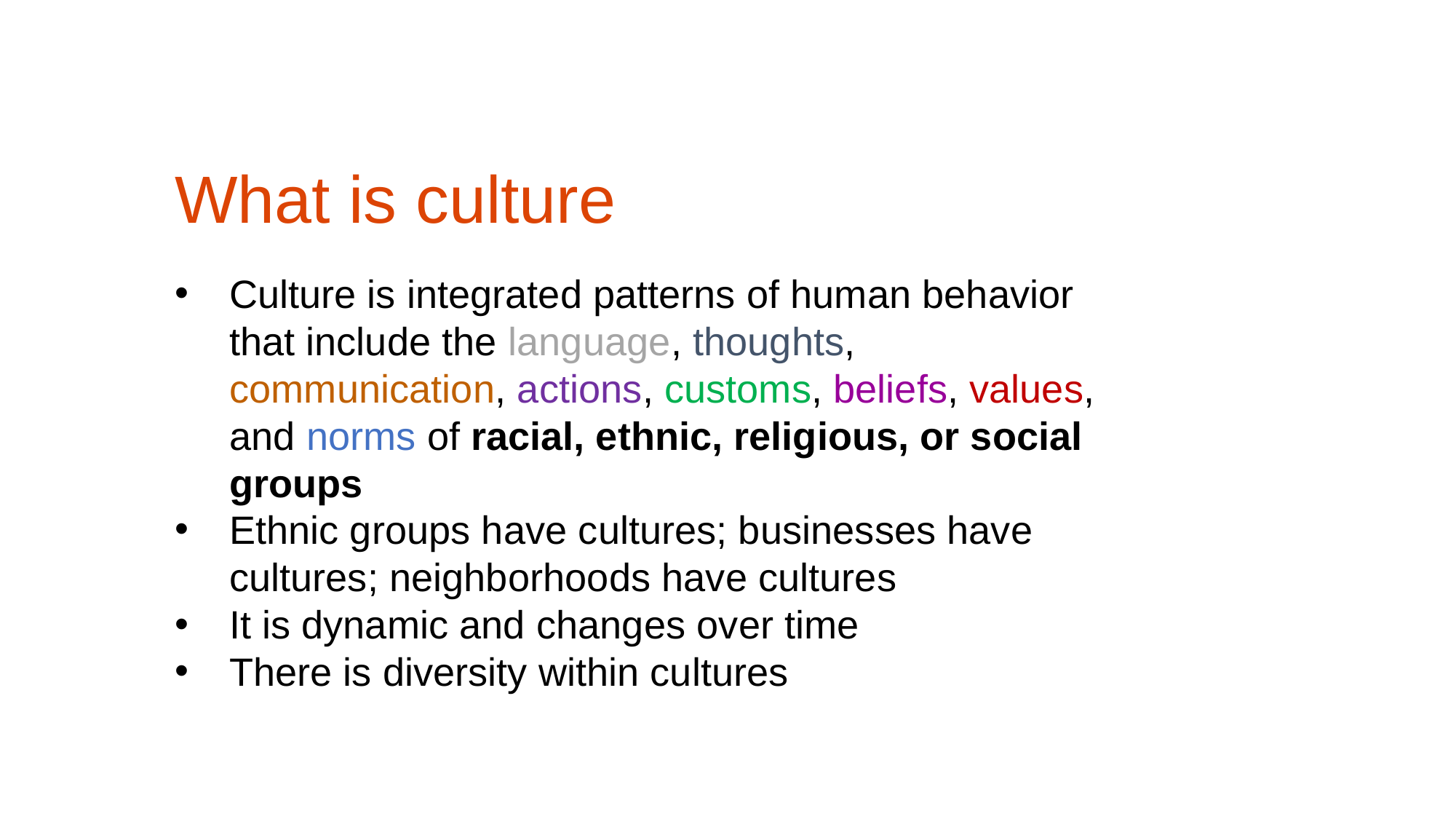

What is culture
Culture is integrated patterns of human behavior that include the language, thoughts, communication, actions, customs, beliefs, values, and norms of racial, ethnic, religious, or social groups
Ethnic groups have cultures; businesses have cultures; neighborhoods have cultures
It is dynamic and changes over time
There is diversity within cultures